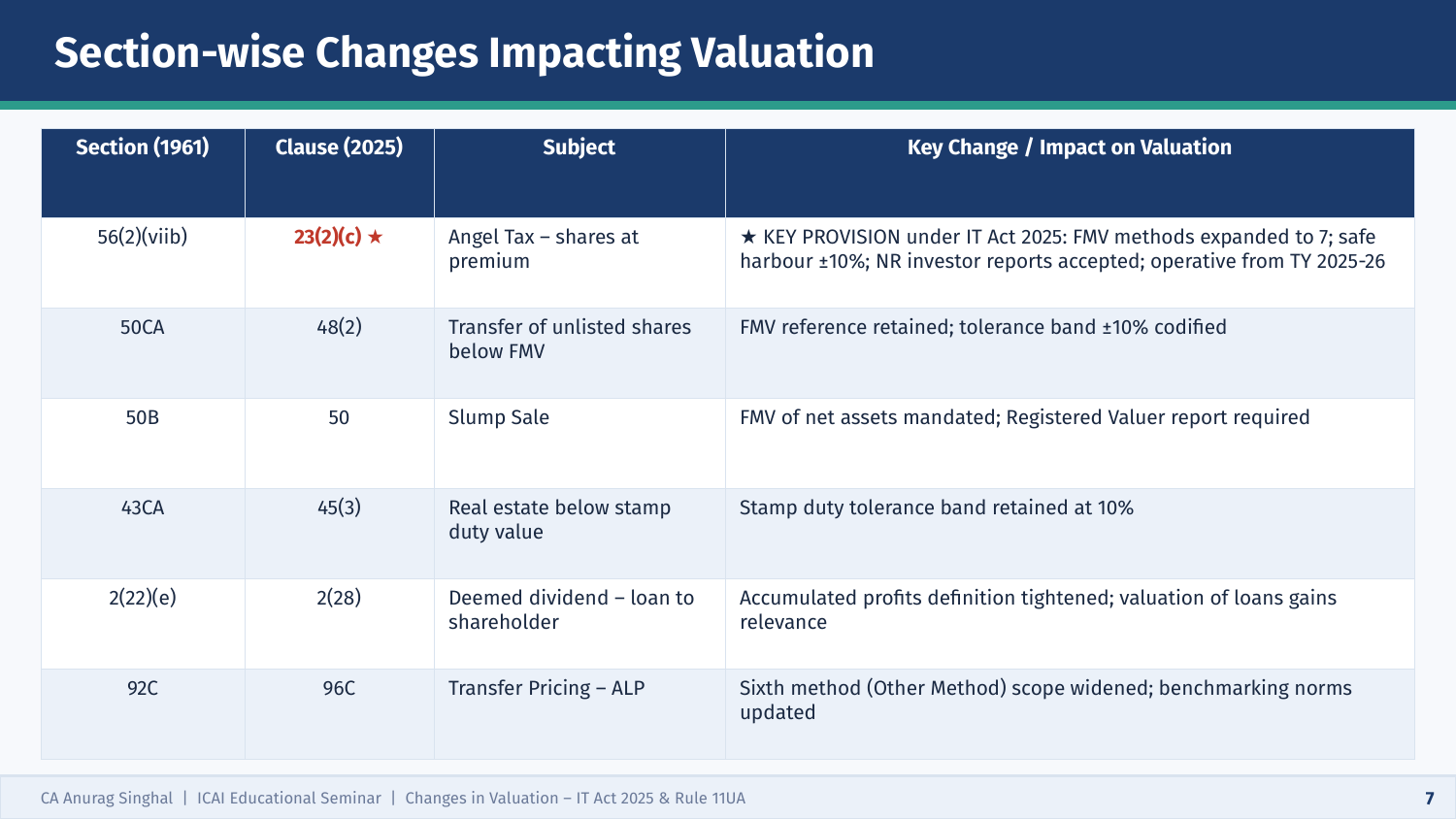

Section-wise Changes Impacting Valuation

| Section (1961) | Clause (2025) | Subject | Key Change / Impact on Valuation |
| --- | --- | --- | --- |
| 56(2)(viib) | 23(2)(c) ★ | Angel Tax – shares at premium | ★ KEY PROVISION under IT Act 2025: FMV methods expanded to 7; safe harbour ±10%; NR investor reports accepted; operative from TY 2025-26 |
| 50CA | 48(2) | Transfer of unlisted shares below FMV | FMV reference retained; tolerance band ±10% codified |
| 50B | 50 | Slump Sale | FMV of net assets mandated; Registered Valuer report required |
| 43CA | 45(3) | Real estate below stamp duty value | Stamp duty tolerance band retained at 10% |
| 2(22)(e) | 2(28) | Deemed dividend – loan to shareholder | Accumulated profits definition tightened; valuation of loans gains relevance |
| 92C | 96C | Transfer Pricing – ALP | Sixth method (Other Method) scope widened; benchmarking norms updated |

CA Anurag Singhal  |  ICAI Educational Seminar  |  Changes in Valuation – IT Act 2025 & Rule 11UA
7